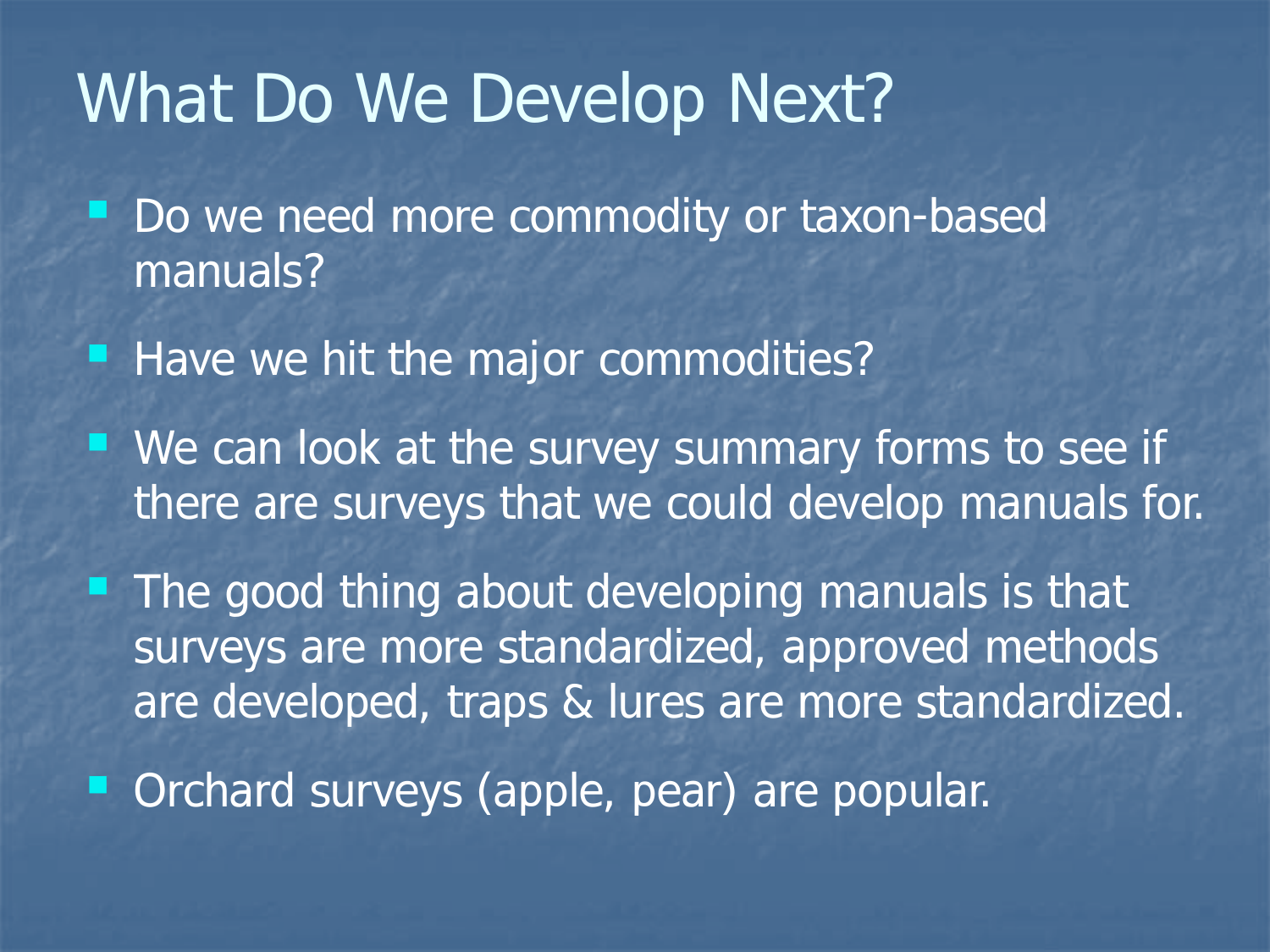

# What Do We Develop Next?
Do we need more commodity or taxon-based manuals?

Have we hit the major commodities?

We can look at the survey summary forms to see if there are surveys that we could develop manuals for.

The good thing about developing manuals is that surveys are more standardized, approved methods are developed, traps & lures are more standardized.

Orchard surveys (apple, pear) are popular.